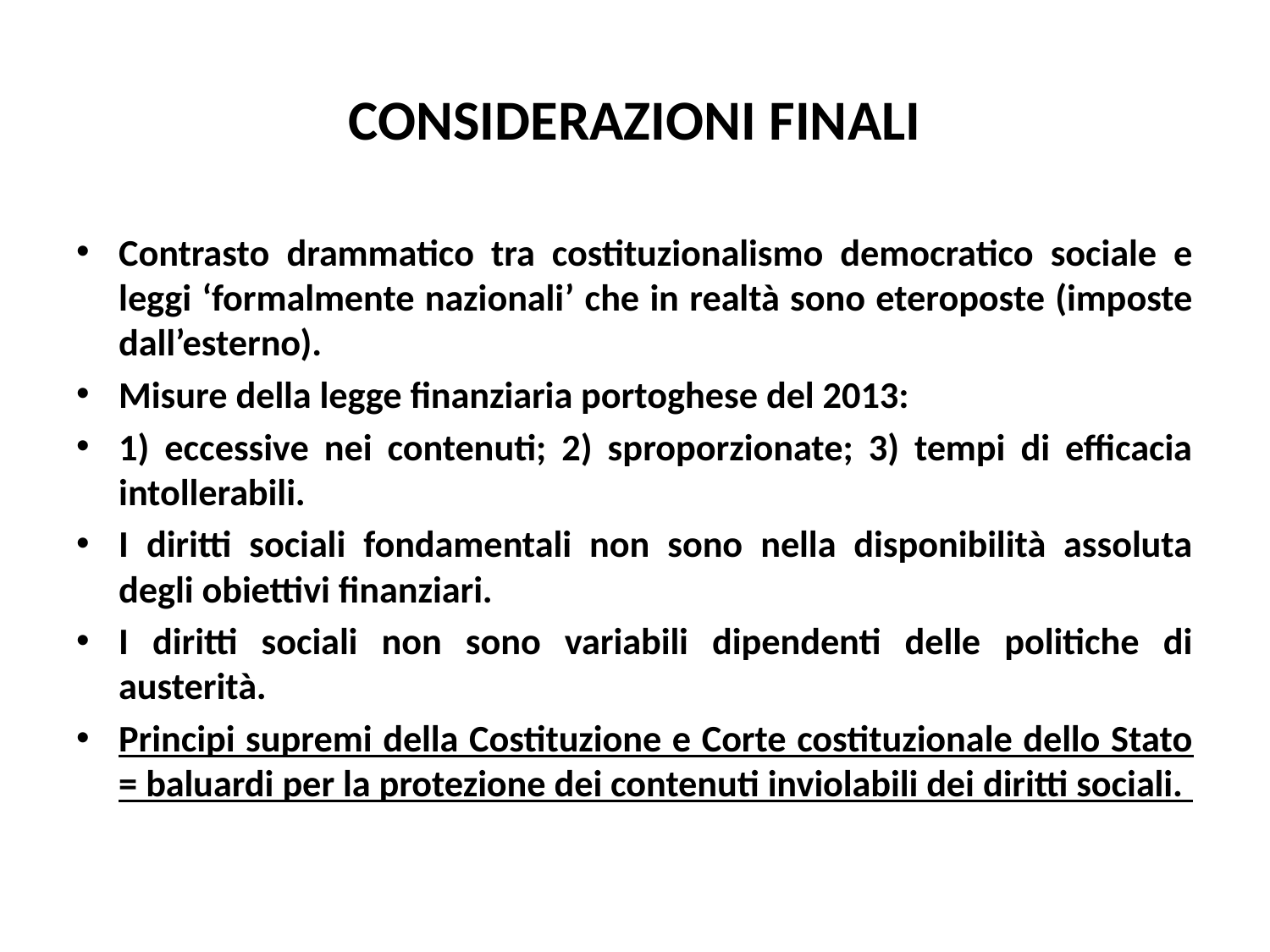

# CONSIDERAZIONI FINALI
Contrasto drammatico tra costituzionalismo democratico sociale e leggi ‘formalmente nazionali’ che in realtà sono eteroposte (imposte dall’esterno).
Misure della legge finanziaria portoghese del 2013:
1) eccessive nei contenuti; 2) sproporzionate; 3) tempi di efficacia intollerabili.
I diritti sociali fondamentali non sono nella disponibilità assoluta degli obiettivi finanziari.
I diritti sociali non sono variabili dipendenti delle politiche di austerità.
Principi supremi della Costituzione e Corte costituzionale dello Stato = baluardi per la protezione dei contenuti inviolabili dei diritti sociali.